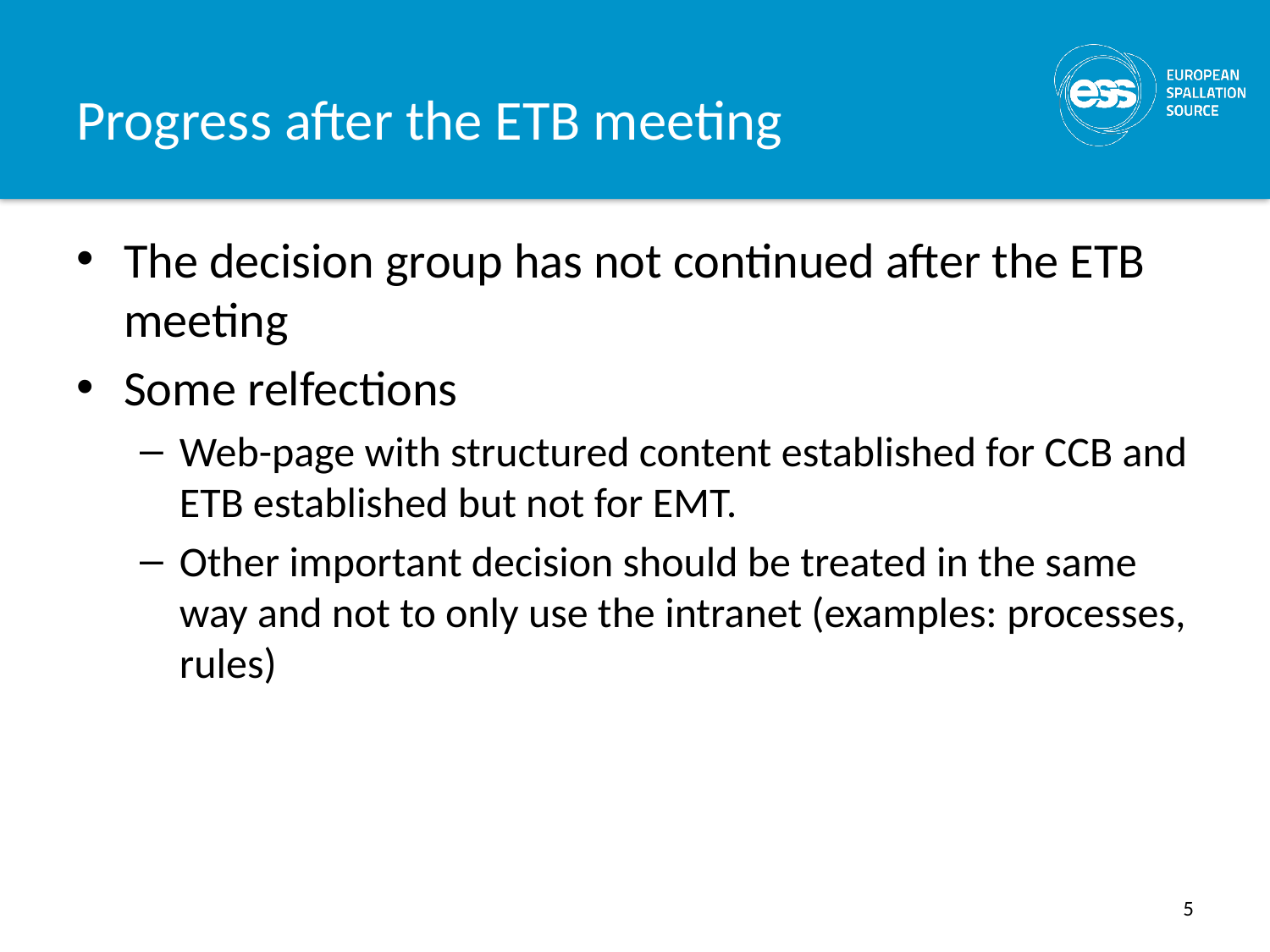

# Progress after the ETB meeting
The decision group has not continued after the ETB meeting
Some relfections
Web-page with structured content established for CCB and ETB established but not for EMT.
Other important decision should be treated in the same way and not to only use the intranet (examples: processes, rules)
5